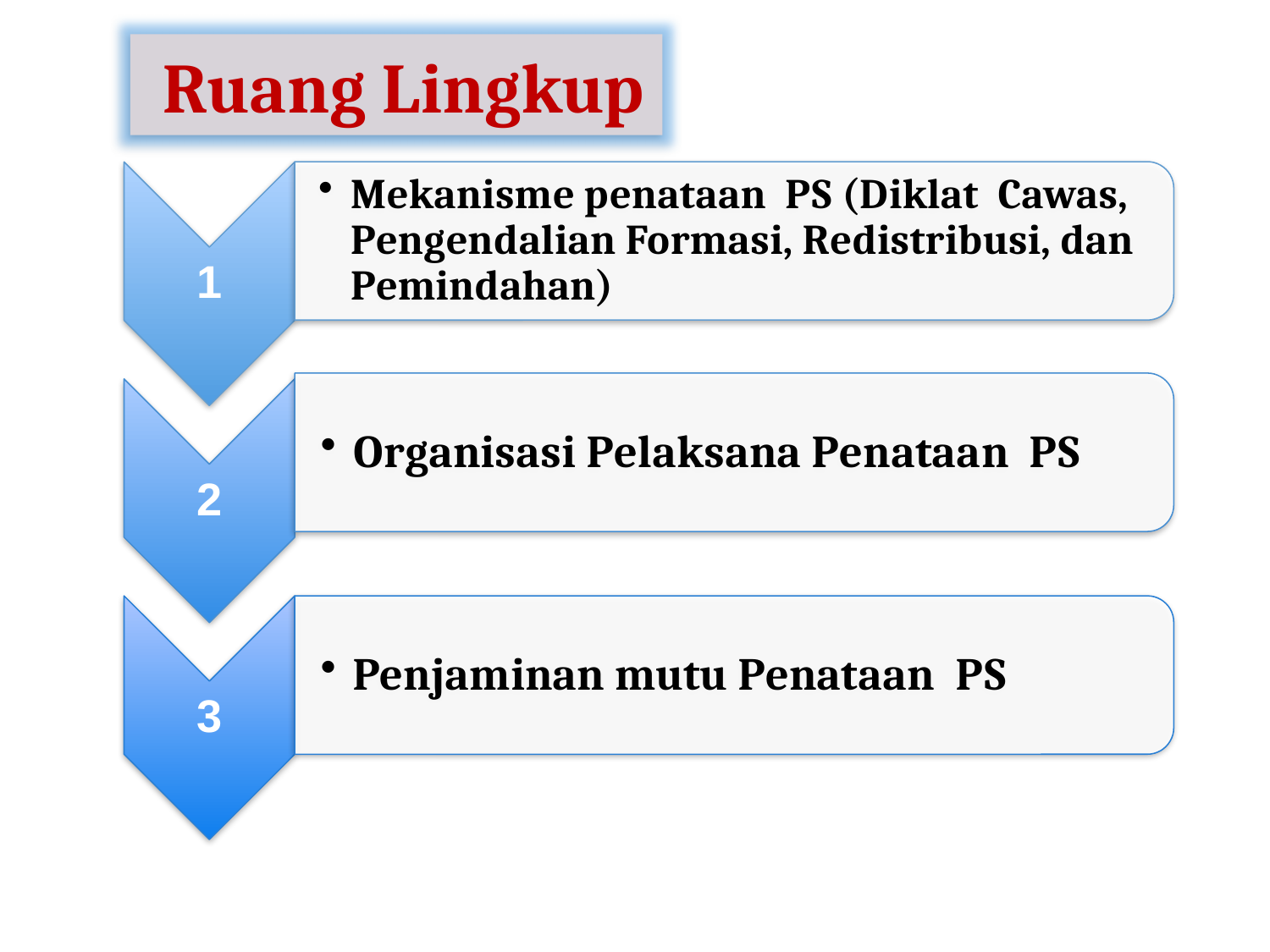

Ruang Lingkup
1
Mekanisme penataan  PS (Diklat  Cawas, Pengendalian Formasi, Redistribusi, dan Pemindahan)
2
Organisasi Pelaksana Penataan  PS
3
Penjaminan mutu Penataan  PS